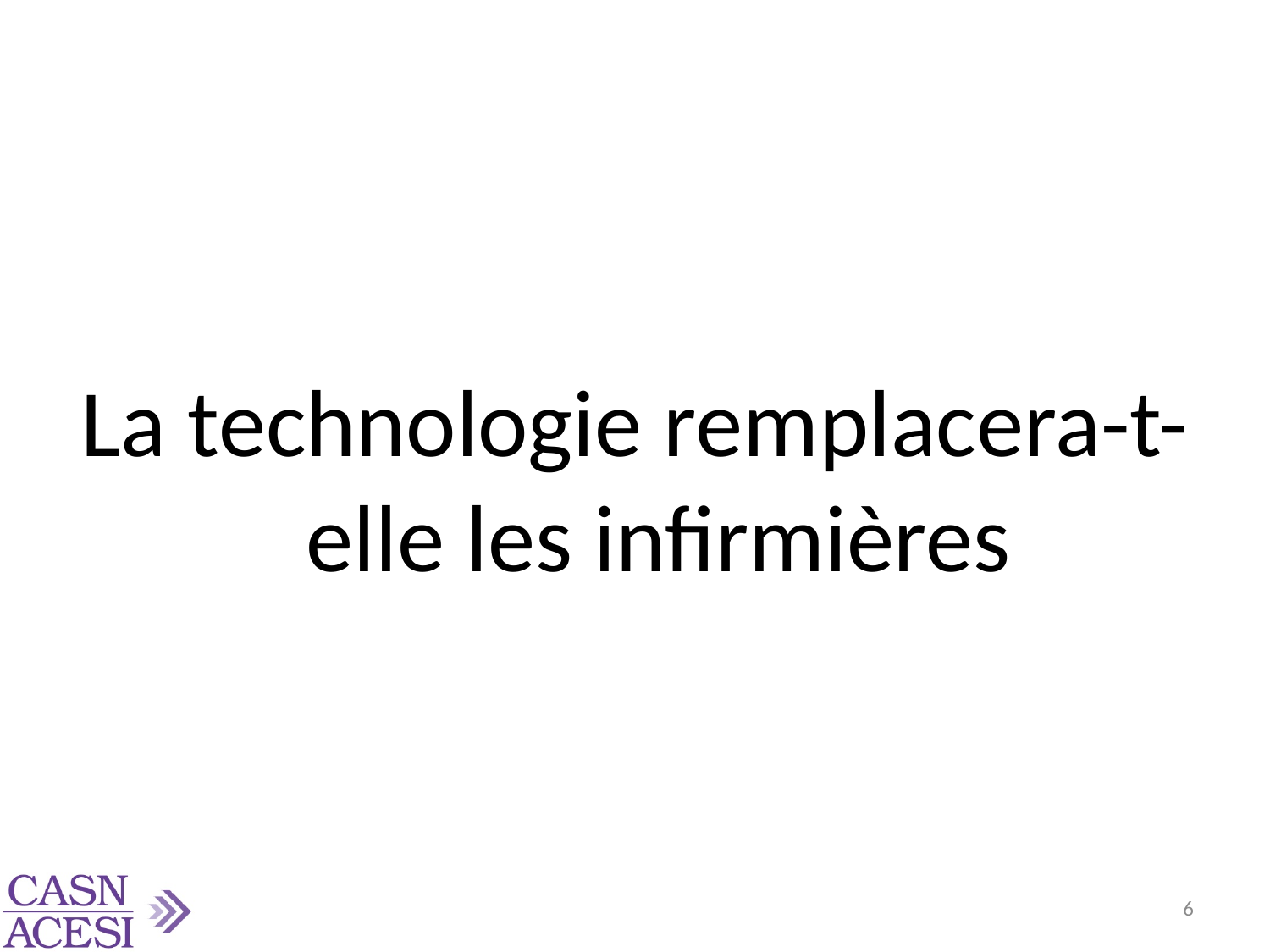

#

La technologie remplacera-t-elle les infirmières
6